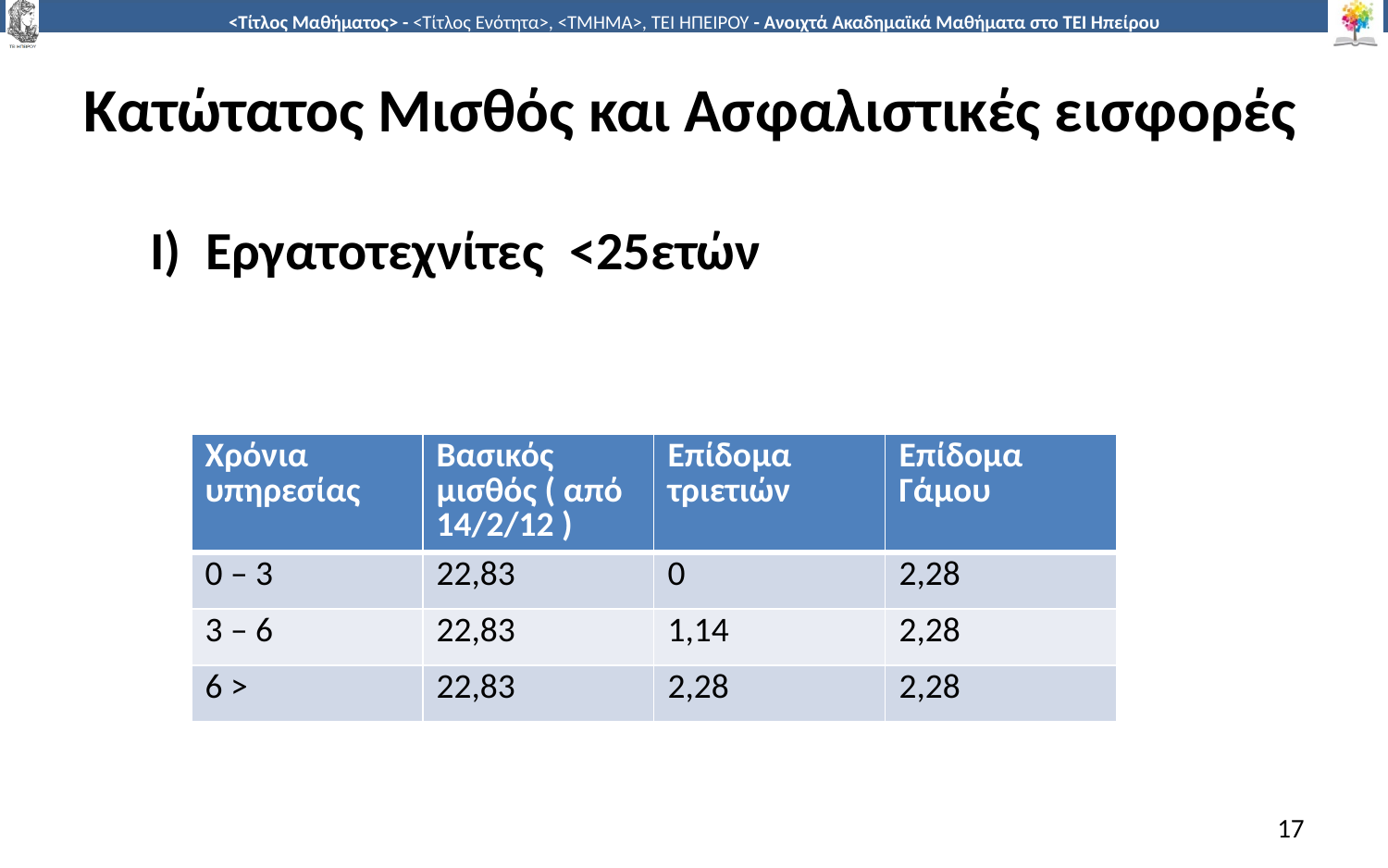

# Κατώτατος Μισθός και Ασφαλιστικές εισφορές
Ι)  Εργατοτεχνίτες  <25ετών
| Χρόνια υπηρεσίας | Βασικός μισθός ( από 14/2/12 ) | Επίδομα τριετιών | Επίδομα Γάμου |
| --- | --- | --- | --- |
| 0 – 3 | 22,83 | 0 | 2,28 |
| 3 – 6 | 22,83 | 1,14 | 2,28 |
| 6 > | 22,83 | 2,28 | 2,28 |
17